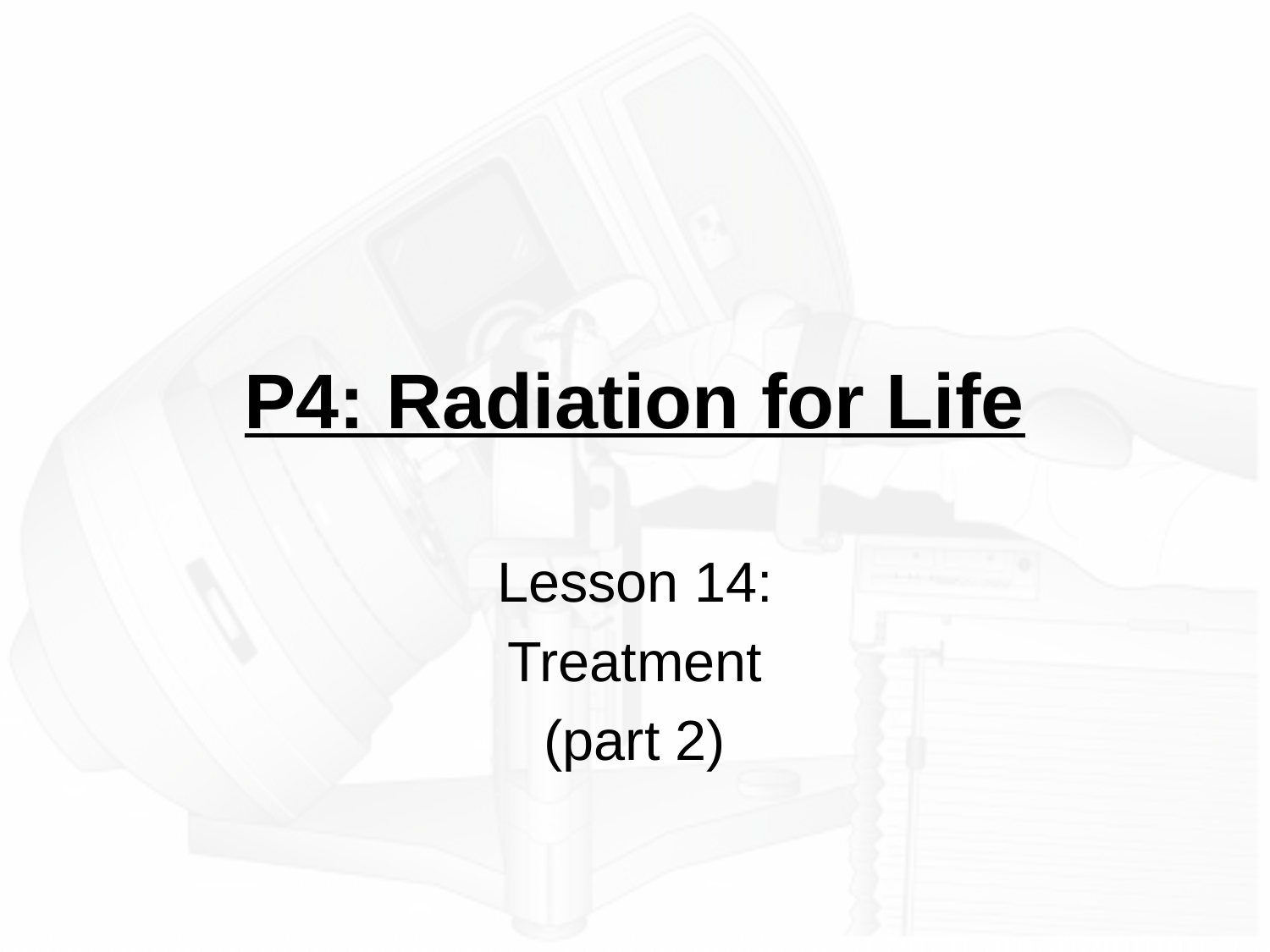

# P4: Radiation for Life
Lesson 14:
Treatment
(part 2)